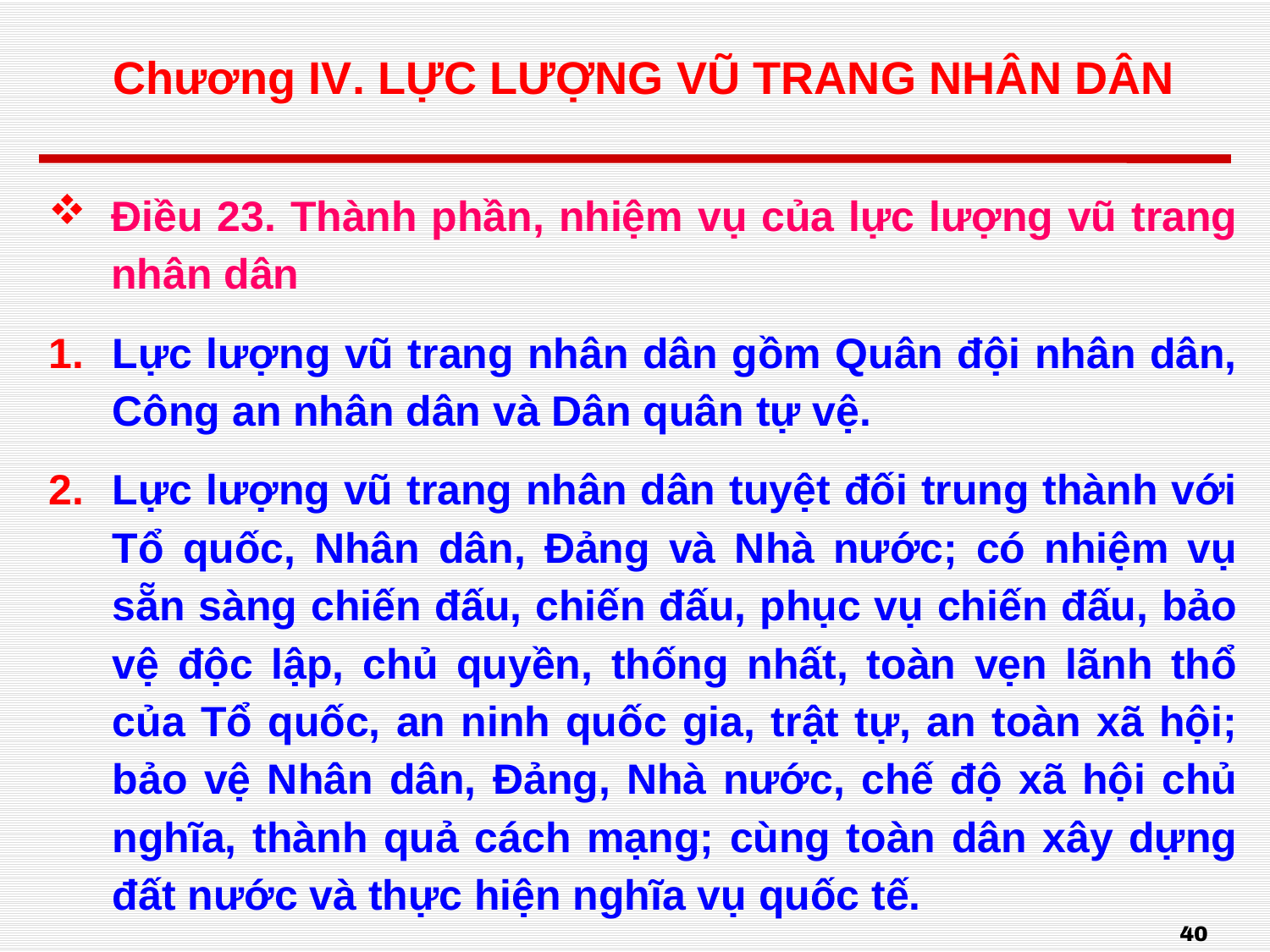

# Chương IV. LỰC LƯỢNG VŨ TRANG NHÂN DÂN
Điều 23. Thành phần, nhiệm vụ của lực lượng vũ trang nhân dân
Lực lượng vũ trang nhân dân gồm Quân đội nhân dân, Công an nhân dân và Dân quân tự vệ.
Lực lượng vũ trang nhân dân tuyệt đối trung thành với Tổ quốc, Nhân dân, Đảng và Nhà nước; có nhiệm vụ sẵn sàng chiến đấu, chiến đấu, phục vụ chiến đấu, bảo vệ độc lập, chủ quyền, thống nhất, toàn vẹn lãnh thổ của Tổ quốc, an ninh quốc gia, trật tự, an toàn xã hội; bảo vệ Nhân dân, Đảng, Nhà nước, chế độ xã hội chủ nghĩa, thành quả cách mạng; cùng toàn dân xây dựng đất nước và thực hiện nghĩa vụ quốc tế.